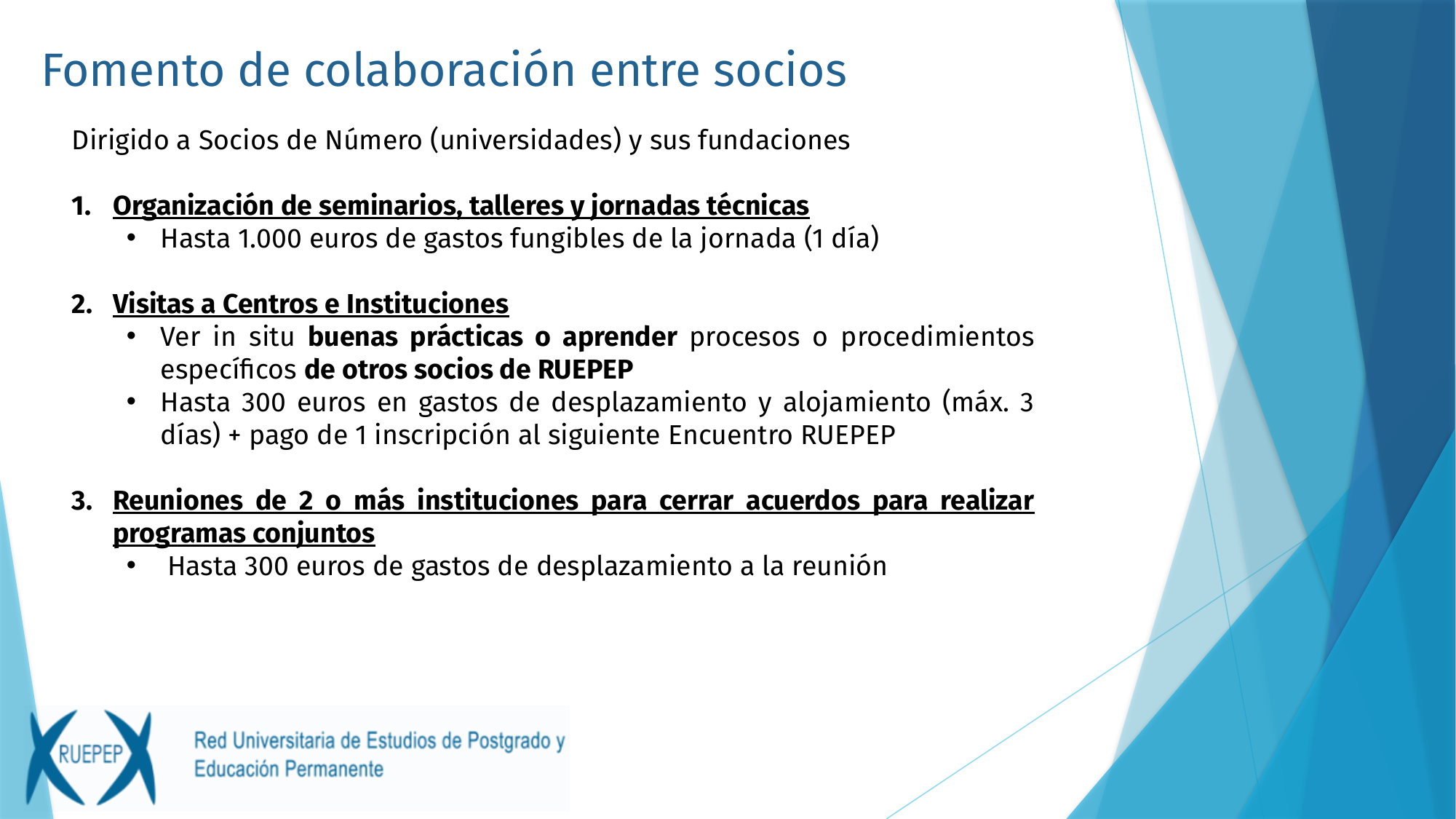

# Fomento de colaboración entre socios
Dirigido a Socios de Número (universidades) y sus fundaciones

Organización de seminarios, talleres y jornadas técnicas
Hasta 1.000 euros de gastos fungibles de la jornada (1 día)

Visitas a Centros e Instituciones
Ver in situ buenas prácticas o aprender procesos o procedimientos específicos de otros socios de RUEPEP
Hasta 300 euros en gastos de desplazamiento y alojamiento (máx. 3 días) + pago de 1 inscripción al siguiente Encuentro RUEPEP

Reuniones de 2 o más instituciones para cerrar acuerdos para realizar programas conjuntos
Hasta 300 euros de gastos de desplazamiento a la reunión